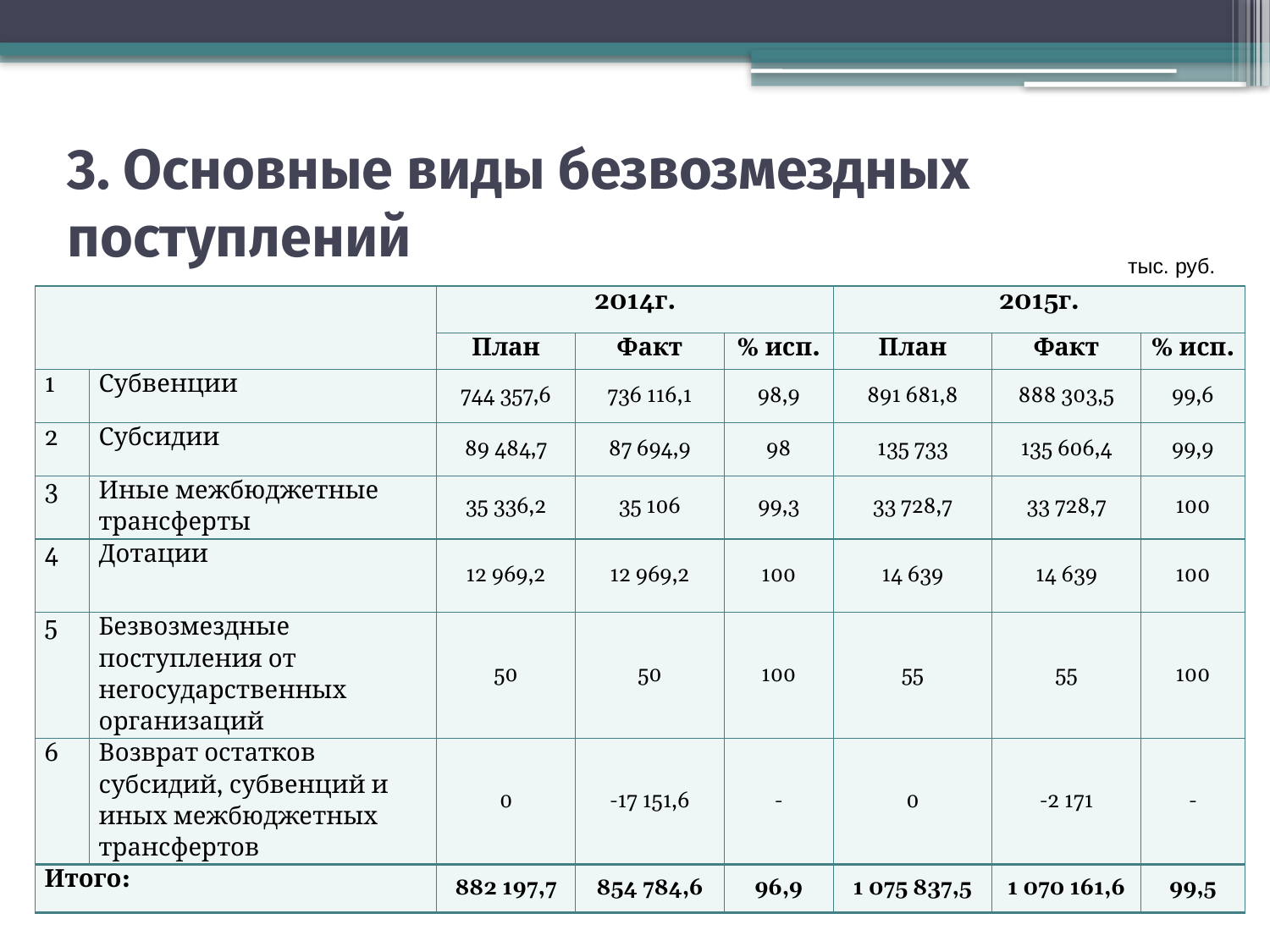

# 3. Основные виды безвозмездных поступлений
тыс. руб.
|  |  | 2014г. |  |  | 2015г. |  |  |
| --- | --- | --- | --- | --- | --- | --- | --- |
|  |  | План | Факт | % исп. | План | Факт | % исп. |
| 1 | Субвенции | 744 357,6 | 736 116,1 | 98,9 | 891 681,8 | 888 303,5 | 99,6 |
| 2 | Субсидии | 89 484,7 | 87 694,9 | 98 | 135 733 | 135 606,4 | 99,9 |
| 3 | Иные межбюджетные трансферты | 35 336,2 | 35 106 | 99,3 | 33 728,7 | 33 728,7 | 100 |
| 4 | Дотации | 12 969,2 | 12 969,2 | 100 | 14 639 | 14 639 | 100 |
| 5 | Безвозмездные поступления от негосударственных организаций | 50 | 50 | 100 | 55 | 55 | 100 |
| 6 | Возврат остатков субсидий, субвенций и иных межбюджетных трансфертов | 0 | -17 151,6 | - | 0 | -2 171 | - |
| Итого: |  | 882 197,7 | 854 784,6 | 96,9 | 1 075 837,5 | 1 070 161,6 | 99,5 |